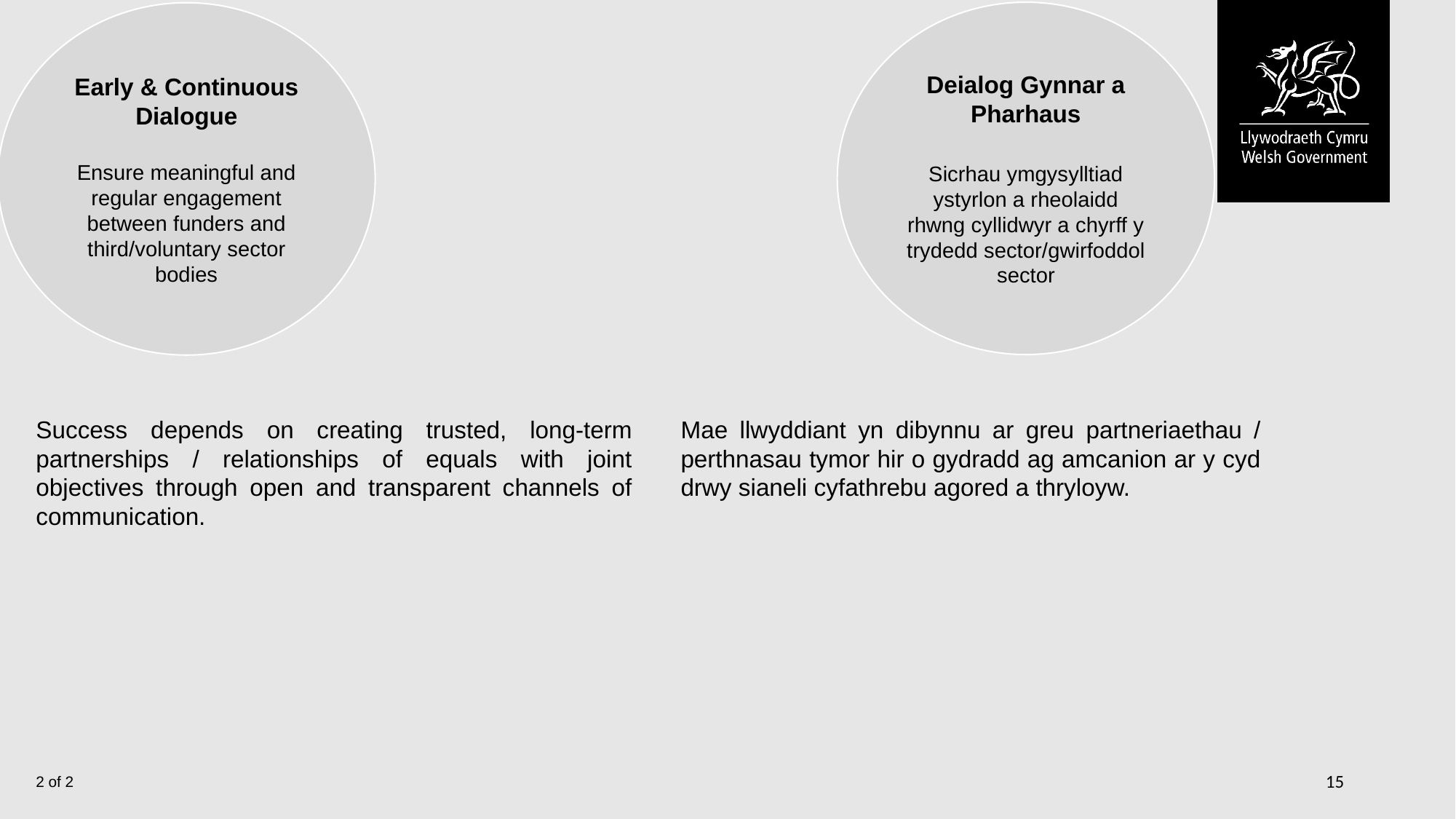

Deialog Gynnar a Pharhaus

Sicrhau ymgysylltiad ystyrlon a rheolaidd rhwng cyllidwyr a chyrff y trydedd sector/gwirfoddol sector
Early & Continuous Dialogue

Ensure meaningful and regular engagement between funders and third/voluntary sector bodies

| Success depends on creating trusted, long-term partnerships / relationships of equals with joint objectives through open and transparent channels of communication. |  | Mae llwyddiant yn dibynnu ar greu partneriaethau / perthnasau tymor hir o gydradd ag amcanion ar y cyd drwy sianeli cyfathrebu agored a thryloyw. |
| --- | --- | --- |
|  |  |  |
|  |  |  |
2 of 2
15